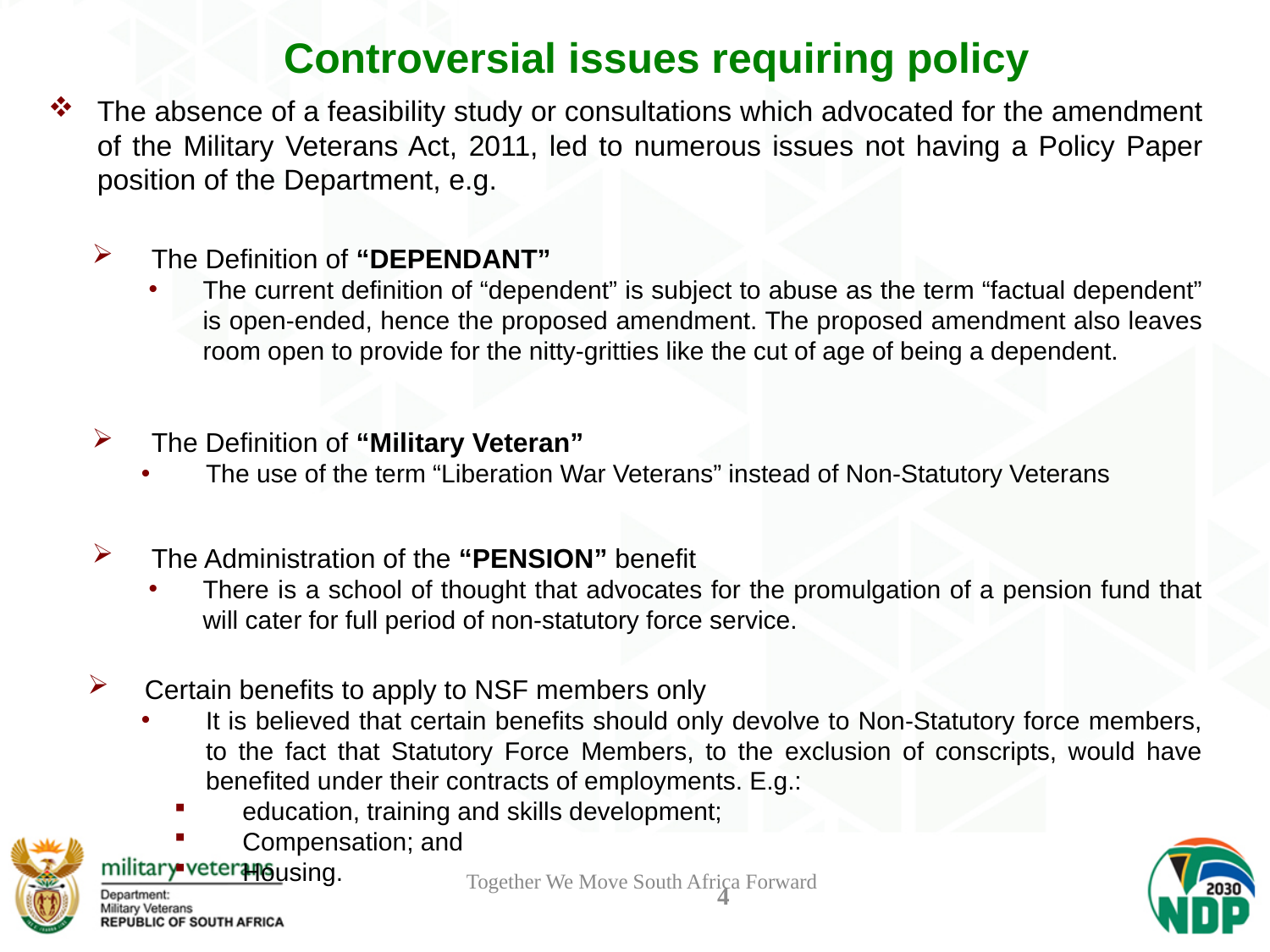

# Controversial issues requiring policy
The absence of a feasibility study or consultations which advocated for the amendment of the Military Veterans Act, 2011, led to numerous issues not having a Policy Paper position of the Department, e.g.

The Definition of “DEPENDANT”
The current definition of “dependent” is subject to abuse as the term “factual dependent” is open-ended, hence the proposed amendment. The proposed amendment also leaves room open to provide for the nitty-gritties like the cut of age of being a dependent.

The Definition of “Military Veteran”
The use of the term “Liberation War Veterans” instead of Non-Statutory Veterans

The Administration of the “PENSION” benefit
There is a school of thought that advocates for the promulgation of a pension fund that will cater for full period of non-statutory force service.

Certain benefits to apply to NSF members only
It is believed that certain benefits should only devolve to Non-Statutory force members, to the fact that Statutory Force Members, to the exclusion of conscripts, would have benefited under their contracts of employments. E.g.:
education, training and skills development;
Compensation; and
Housing.

Together We Move South Africa Forward
4